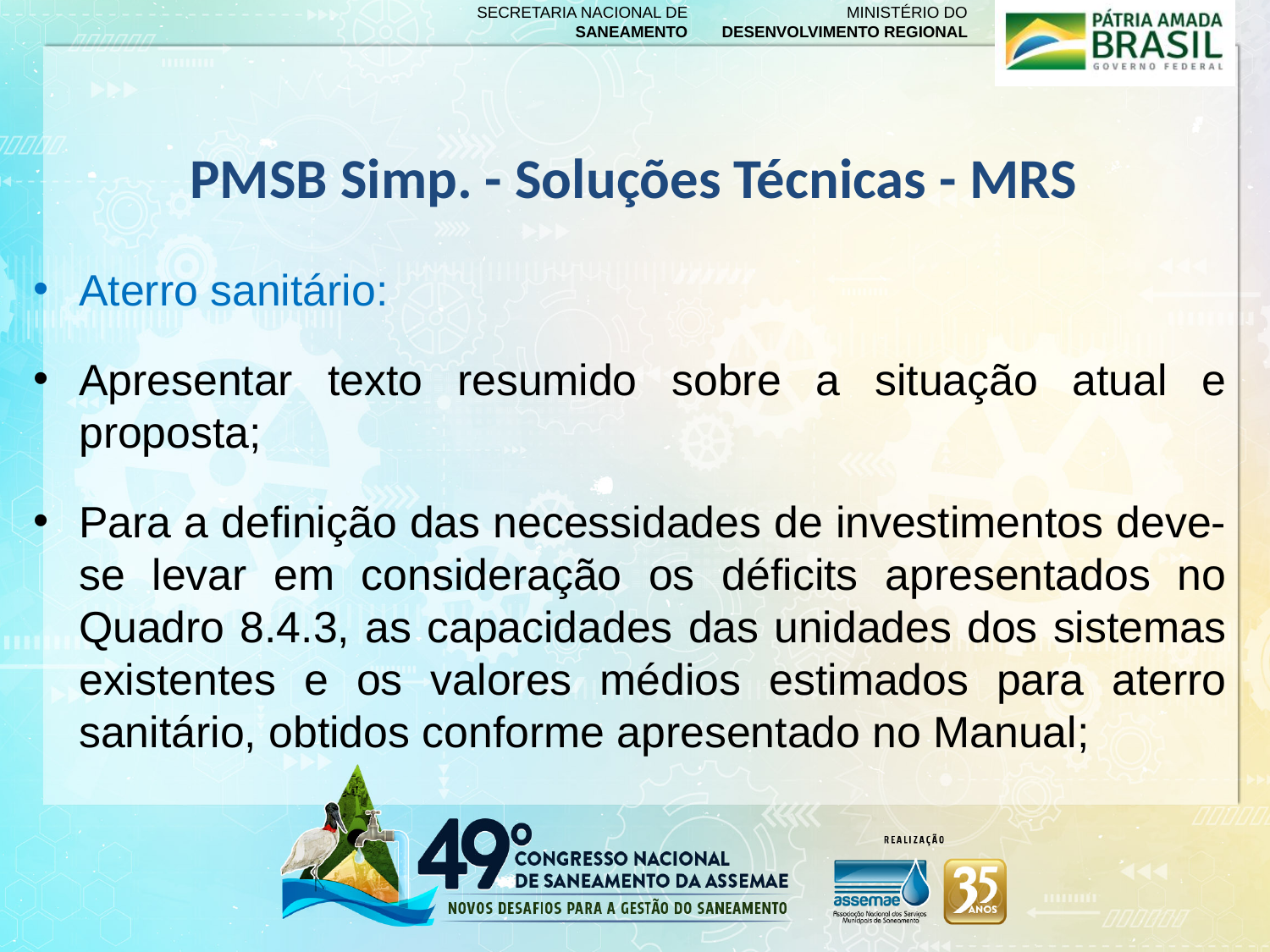

PMSB Simp. - Soluções Técnicas - MRS
#
Aterro sanitário:
Apresentar texto resumido sobre a situação atual e proposta;
Para a definição das necessidades de investimentos deve-se levar em consideração os déficits apresentados no Quadro 8.4.3, as capacidades das unidades dos sistemas existentes e os valores médios estimados para aterro sanitário, obtidos conforme apresentado no Manual;